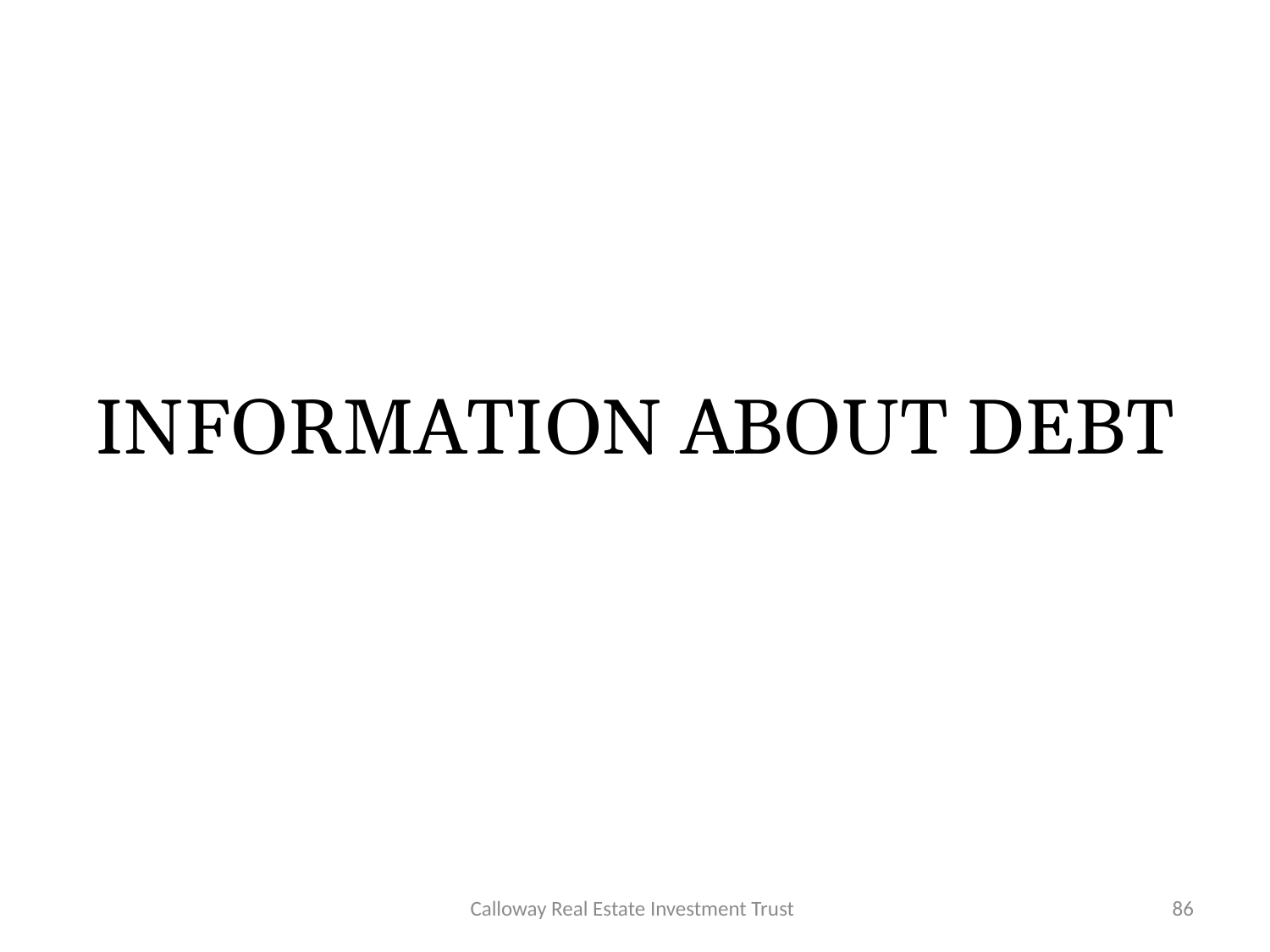

# INFORMATION ABOUT DEBT
Calloway Real Estate Investment Trust
86